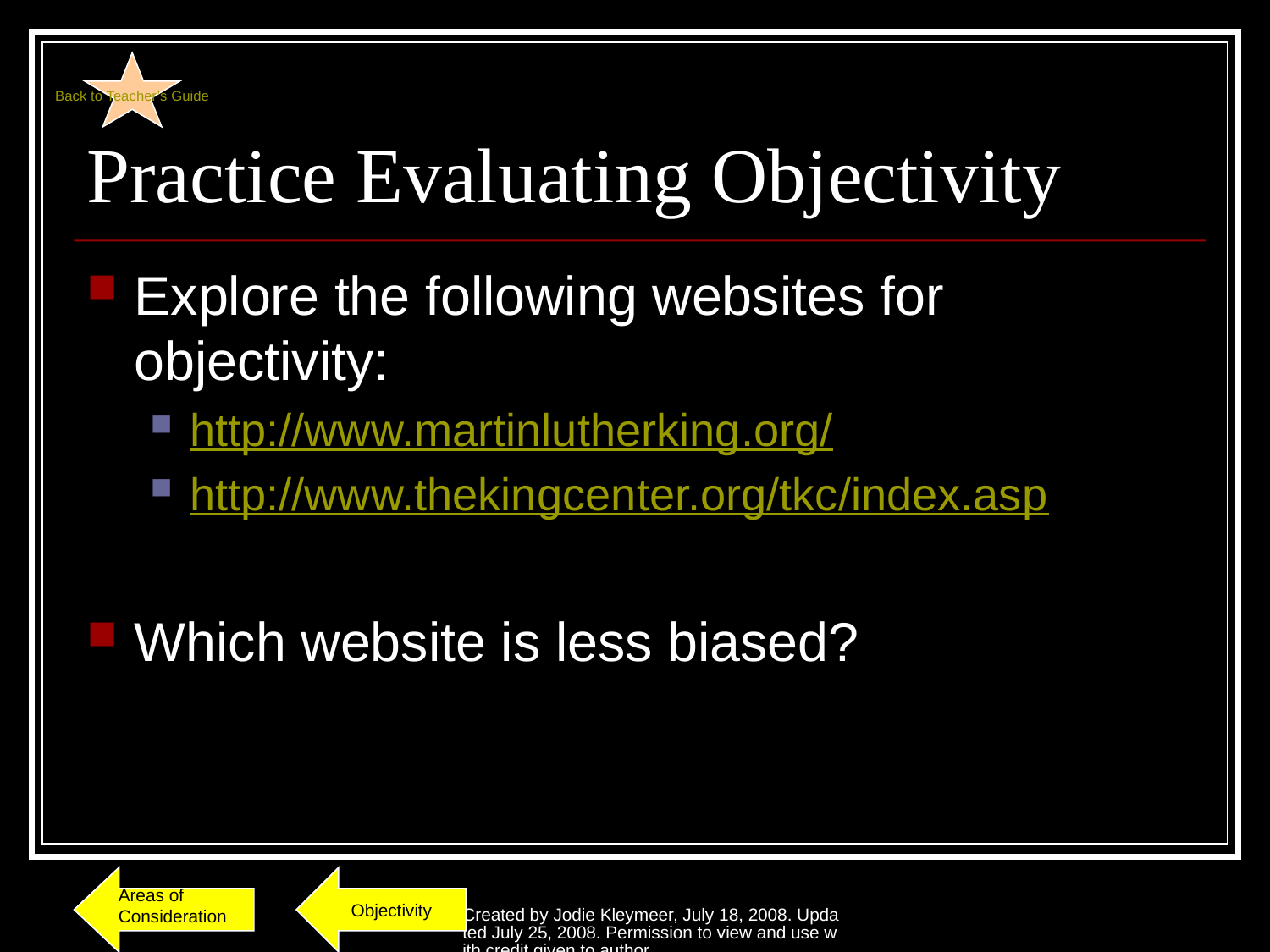

Back to Teacher’s Guide
# Practice Evaluating Objectivity
Explore the following websites for objectivity:
http://www.martinlutherking.org/
http://www.thekingcenter.org/tkc/index.asp

Which website is less biased?

Objectivity
Created by Jodie Kleymeer, July 18, 2008. Updated July 25, 2008. Permission to view and use with credit given to author.
Areas of Consideration